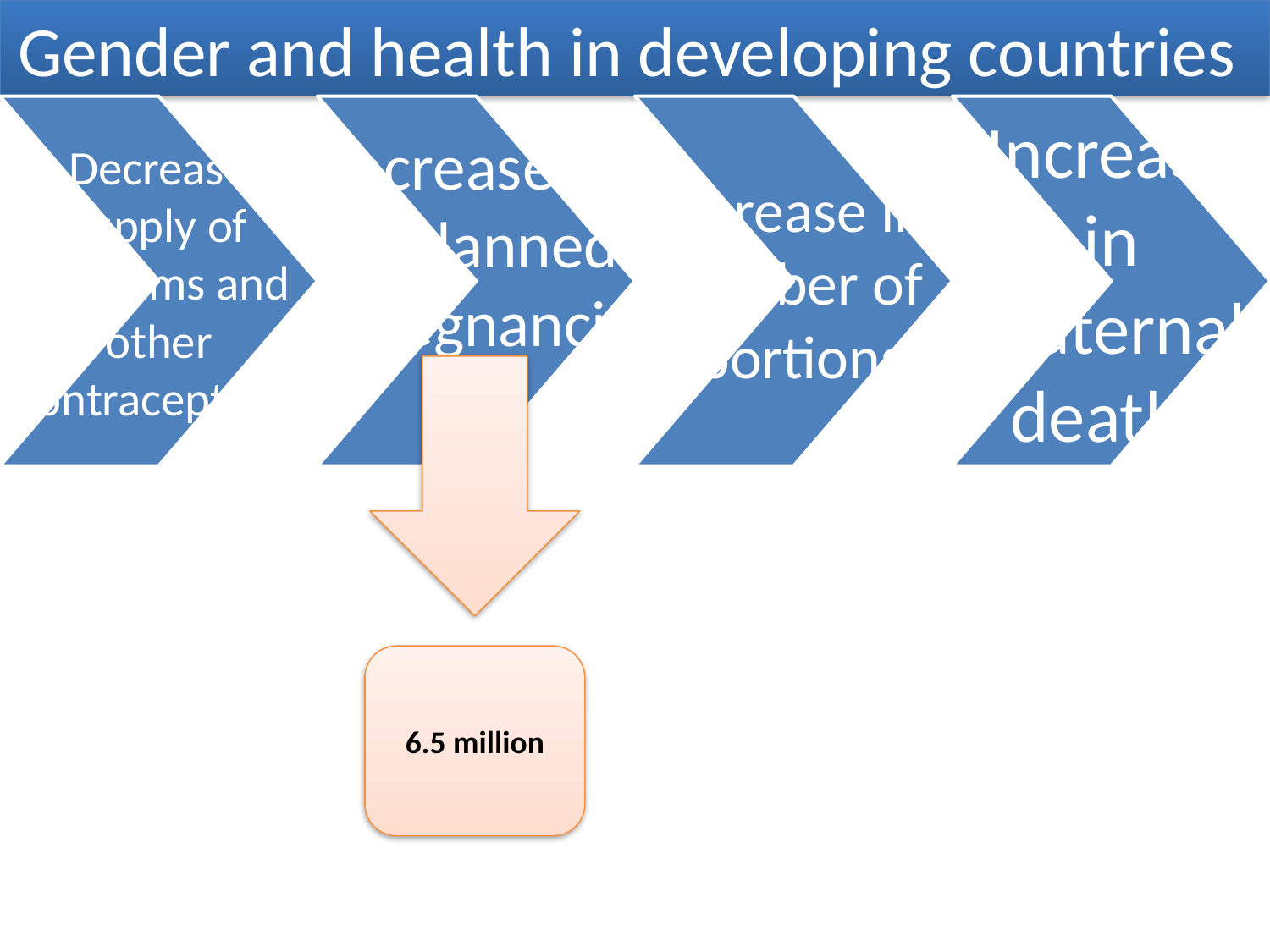

Gender and health in developing countries

6.5 million